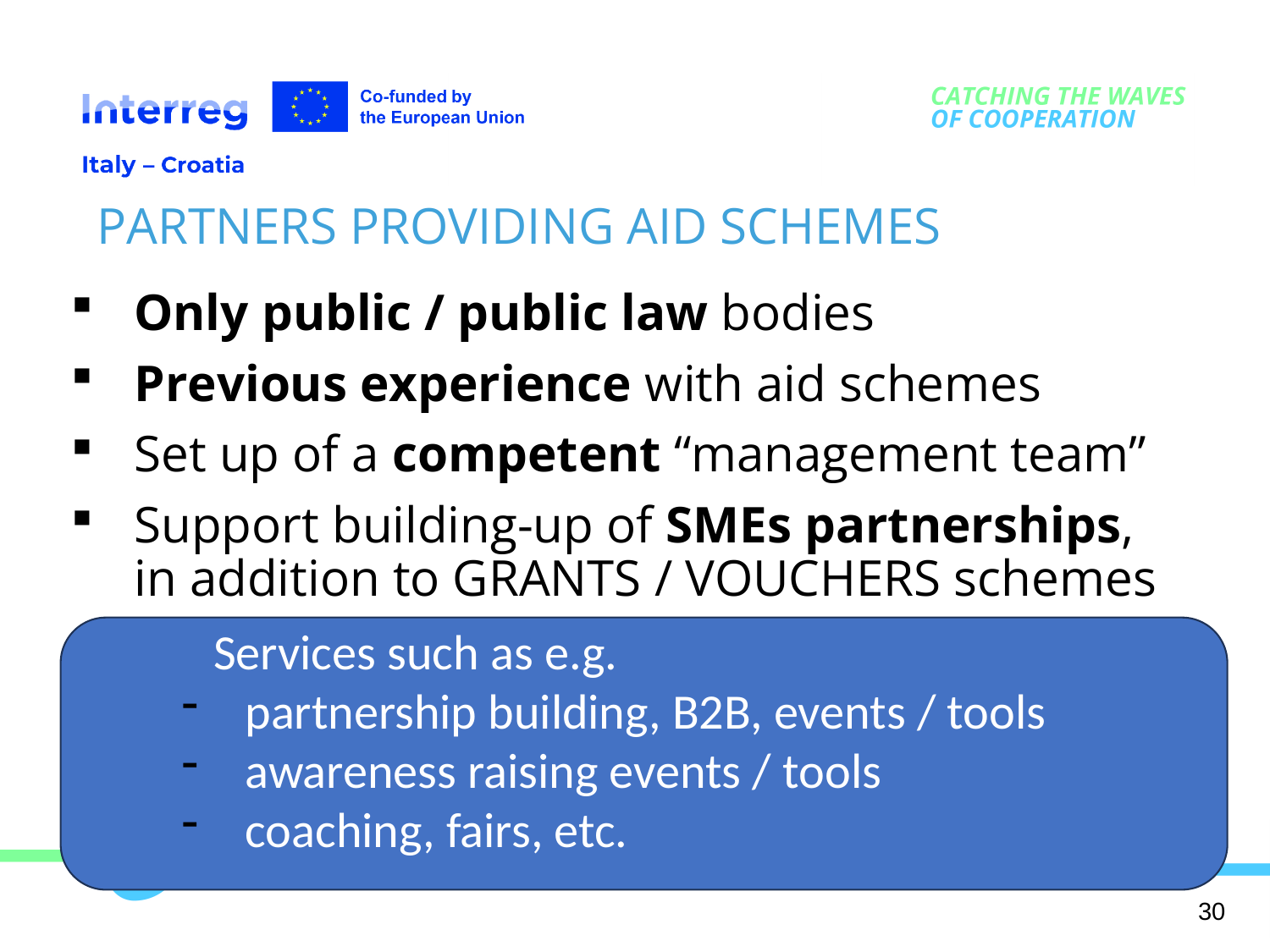

PARTNERS PROVIDING AID SCHEMES
Only public / public law bodies
Previous experience with aid schemes
Set up of a competent “management team”
Support building-up of SMEs partnerships, in addition to GRANTS / VOUCHERS schemes
	Services such as e.g.
partnership building, B2B, events / tools
awareness raising events / tools
coaching, fairs, etc.

30